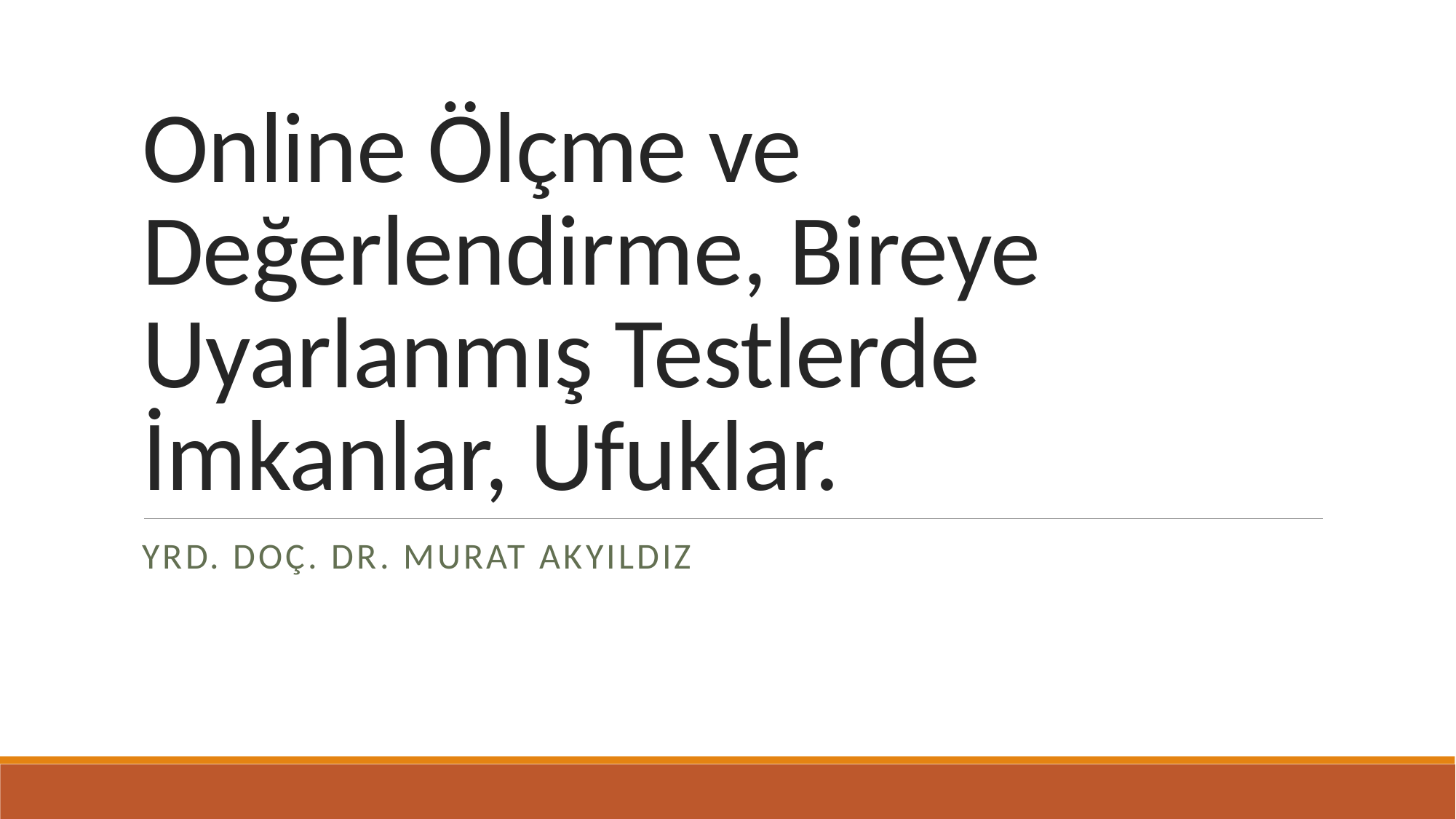

# Online Ölçme ve Değerlendirme, Bireye Uyarlanmış Testlerde İmkanlar, Ufuklar.
Yrd. Doç. Dr. Murat Akyıldız